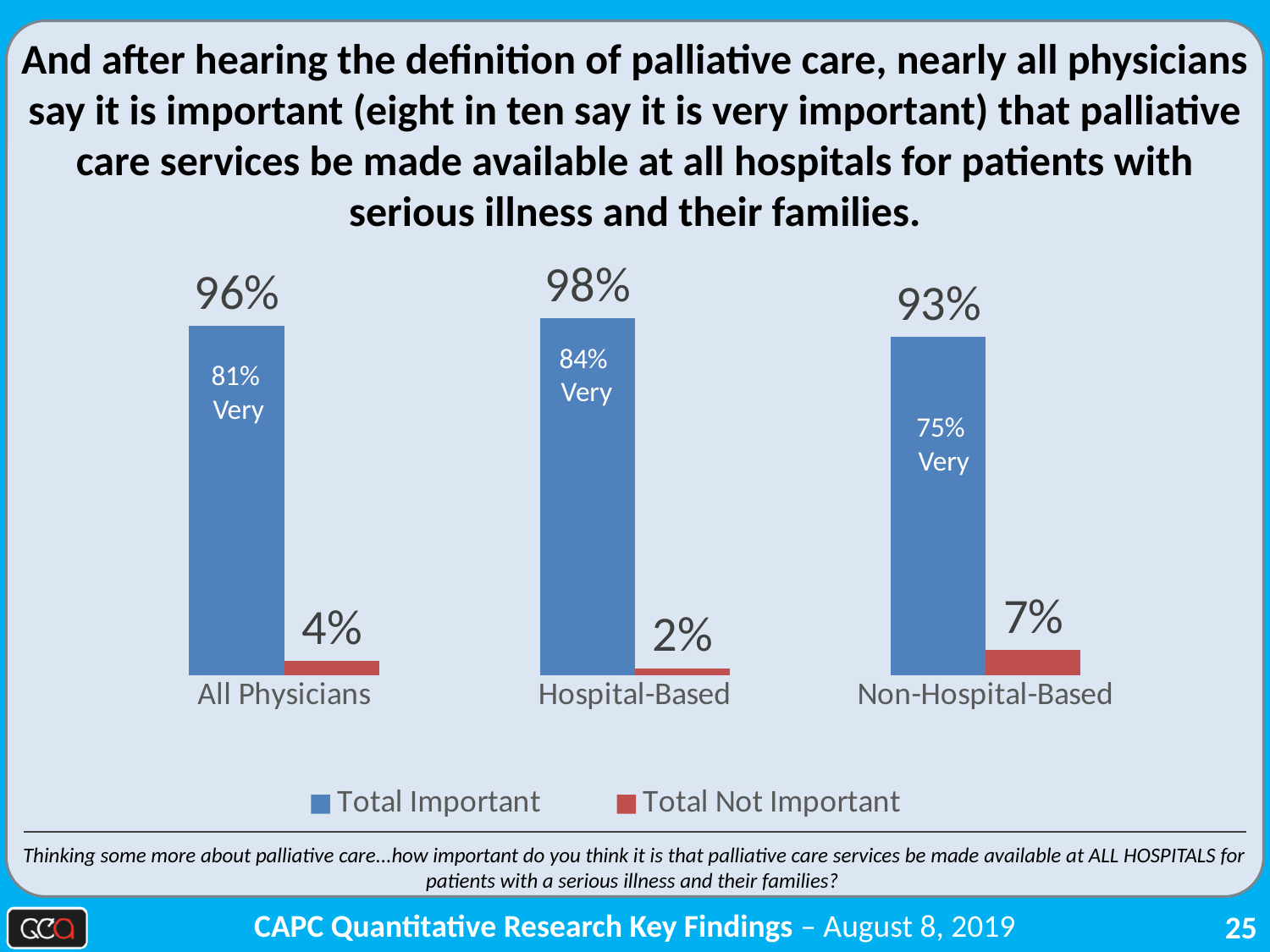

And after hearing the definition of palliative care, nearly all physicians say it is important (eight in ten say it is very important) that palliative care services be made available at all hospitals for patients with serious illness and their families.

### Chart

| Category | Total Important | Total Not Important |
|---|---|---|
| All Physicians | 0.96 | 0.04 |
| Hospital-Based | 0.98 | 0.02 |
| Non-Hospital-Based | 0.93 | 0.07 |
84%
Very
81%
Very
75%
Very
Thinking some more about palliative care...how important do you think it is that palliative care services be made available at ALL HOSPITALS for patients with a serious illness and their families?